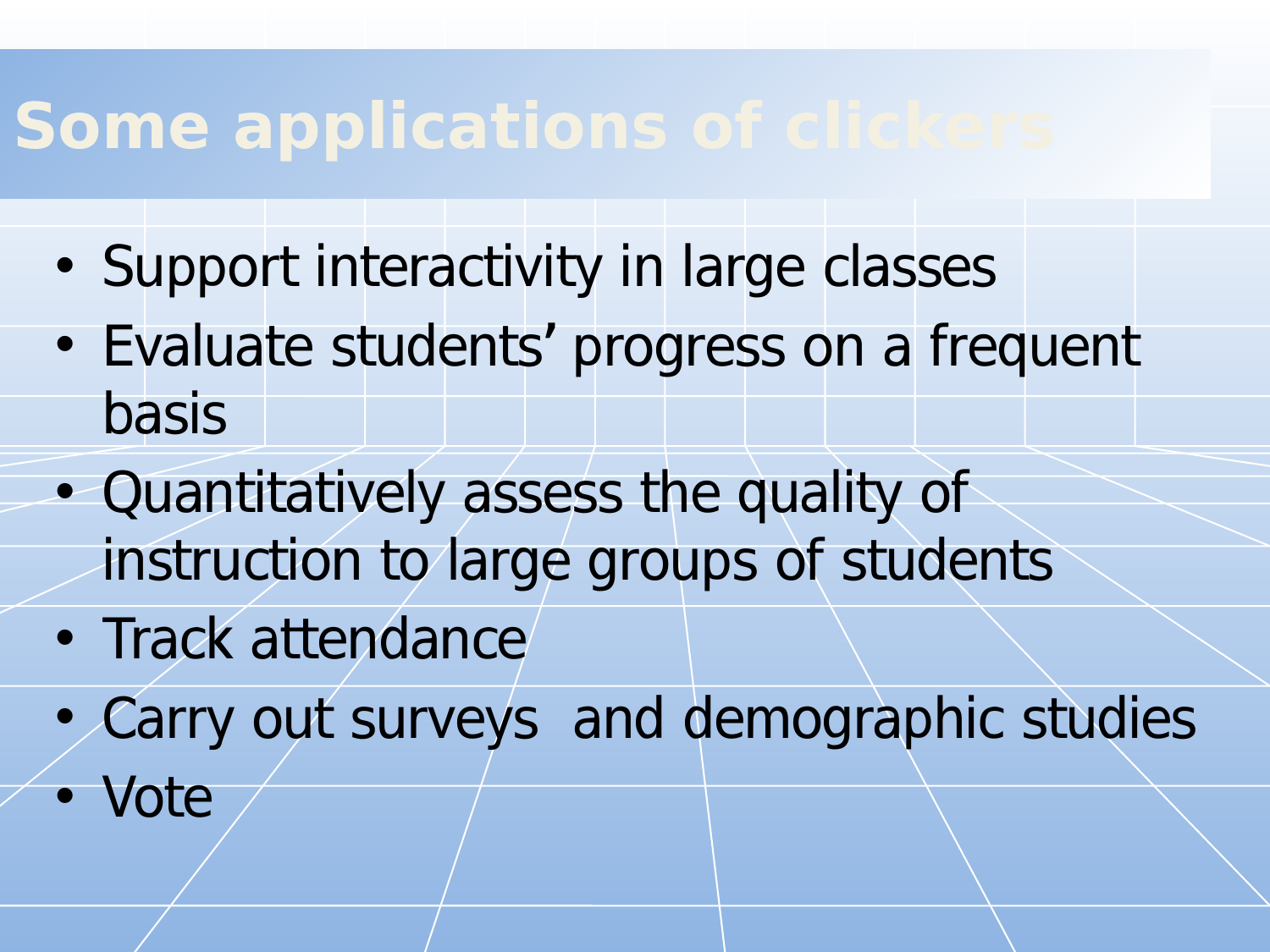

# Some applications of clickers
Support interactivity in large classes
Evaluate students’ progress on a frequent basis
Quantitatively assess the quality of instruction to large groups of students
Track attendance
Carry out surveys  and demographic studies
Vote